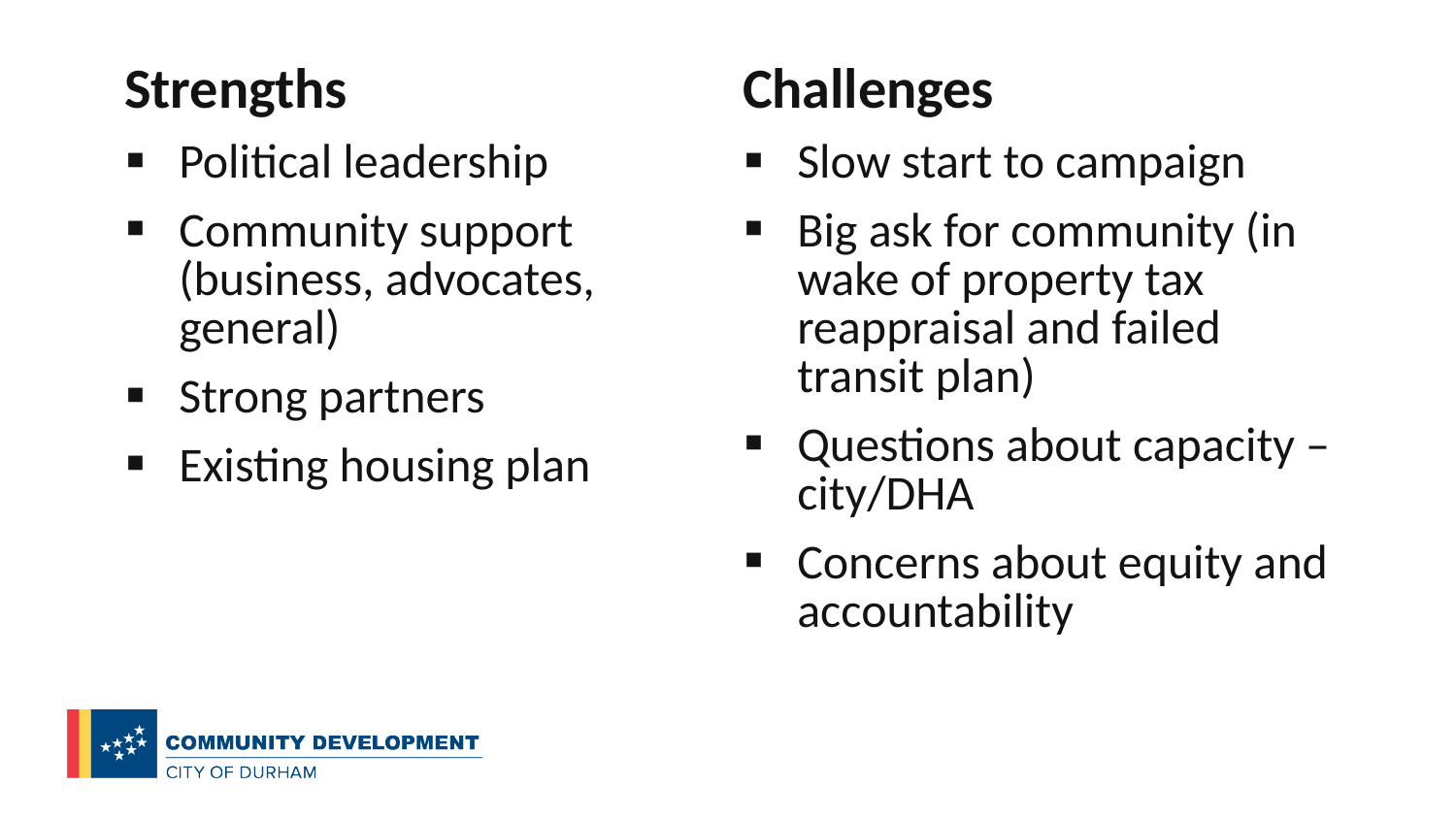

| Strengths Political leadership Community support (business, advocates, general) Strong partners Existing housing plan | Challenges Slow start to campaign Big ask for community (in wake of property tax reappraisal and failed transit plan) Questions about capacity – city/DHA Concerns about equity and accountability |
| --- | --- |